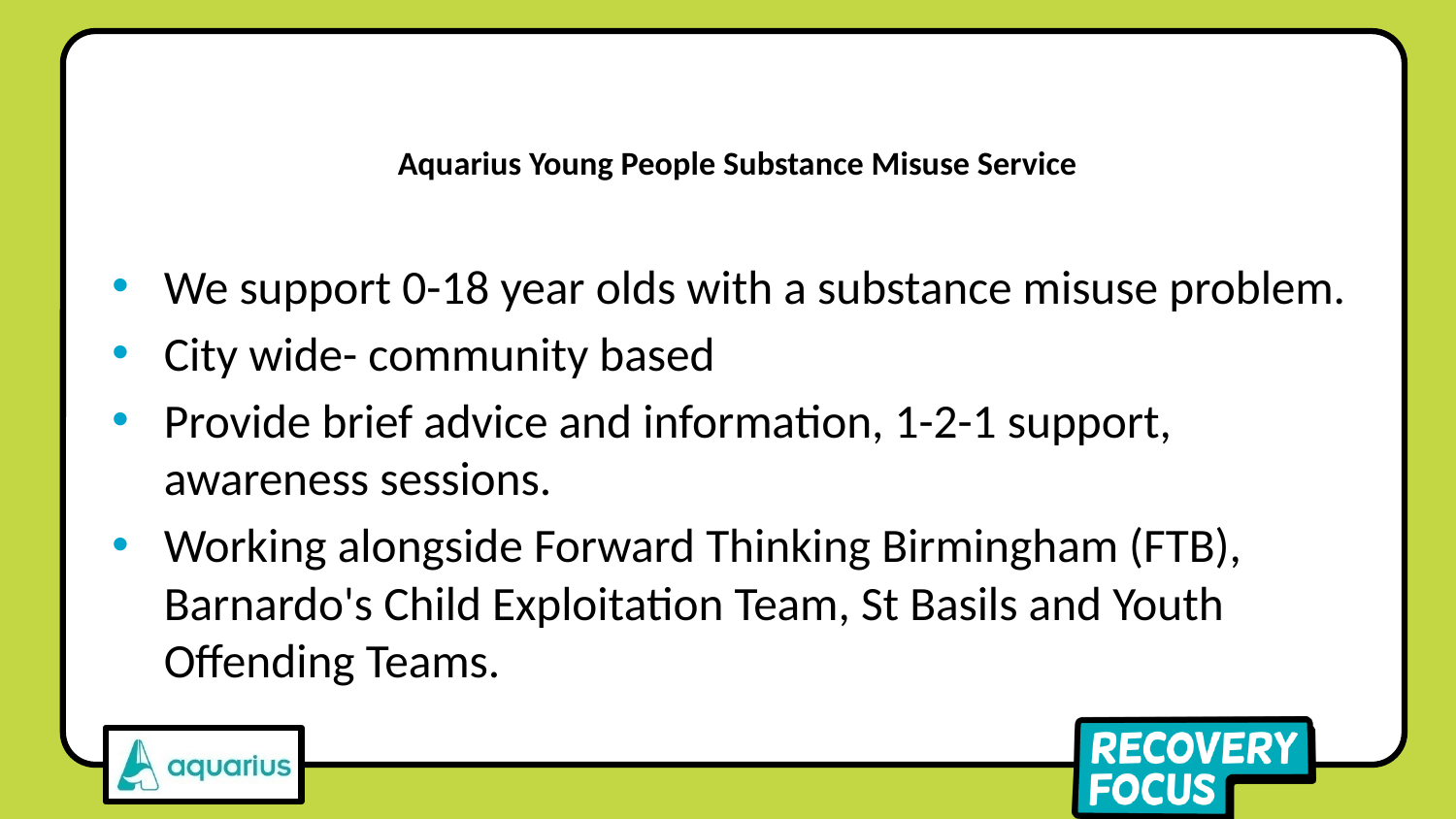

# Aquarius Young People Substance Misuse Service
We support 0-18 year olds with a substance misuse problem.
City wide- community based
Provide brief advice and information, 1-2-1 support, awareness sessions.
Working alongside Forward Thinking Birmingham (FTB), Barnardo's Child Exploitation Team, St Basils and Youth Offending Teams.